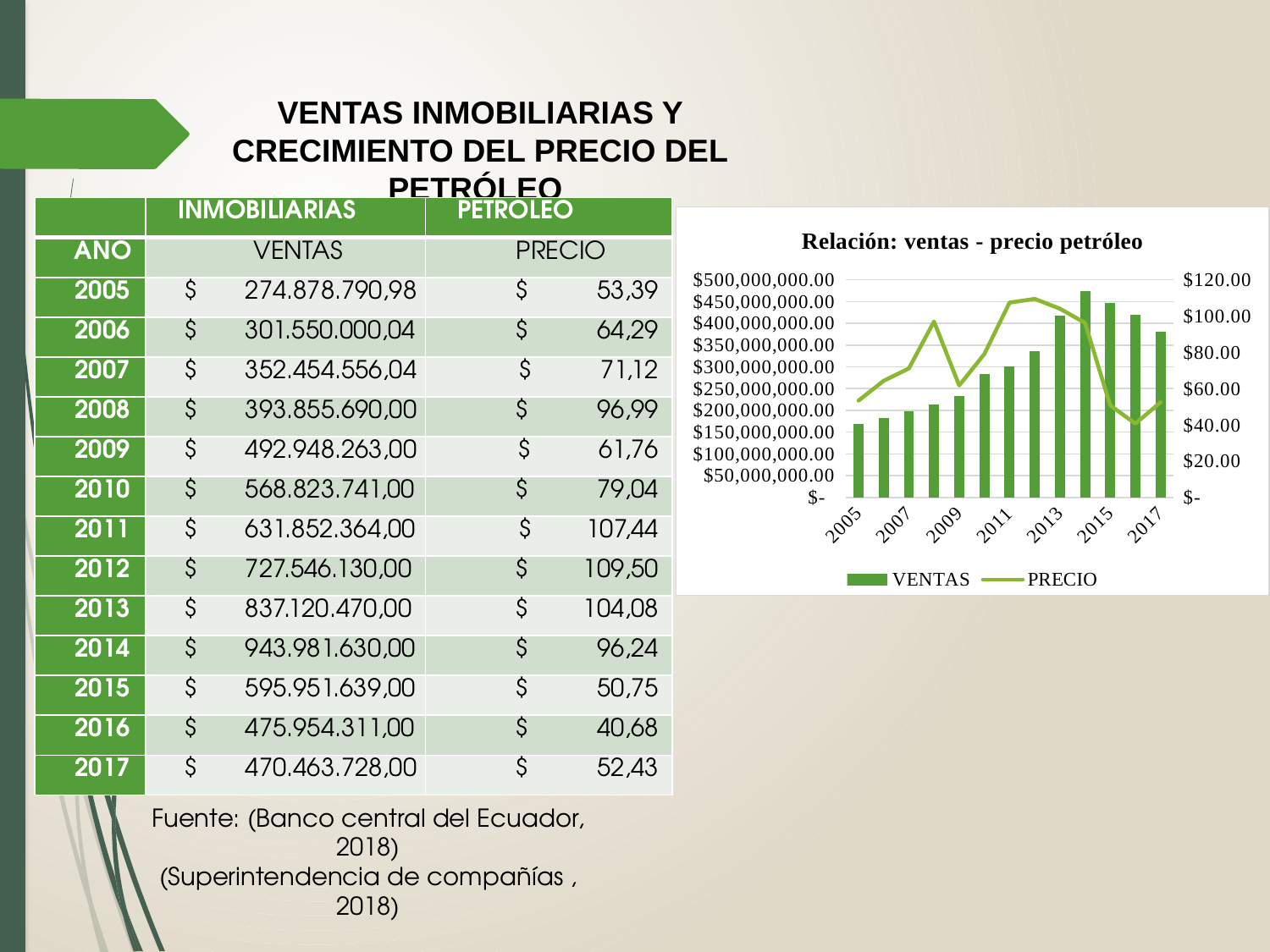

VENTAS INMOBILIARIAS Y CRECIMIENTO DEL PRECIO DEL PETRÓLEO
|  | INMOBILIARIAS | PETROLEO |
| --- | --- | --- |
| AÑO | VENTAS | PRECIO |
| 2005 | $ 274.878.790,98 | $ 53,39 |
| 2006 | $ 301.550.000,04 | $ 64,29 |
| 2007 | $ 352.454.556,04 | $ 71,12 |
| 2008 | $ 393.855.690,00 | $ 96,99 |
| 2009 | $ 492.948.263,00 | $ 61,76 |
| 2010 | $ 568.823.741,00 | $ 79,04 |
| 2011 | $ 631.852.364,00 | $ 107,44 |
| 2012 | $ 727.546.130,00 | $ 109,50 |
| 2013 | $ 837.120.470,00 | $ 104,08 |
| 2014 | $ 943.981.630,00 | $ 96,24 |
| 2015 | $ 595.951.639,00 | $ 50,75 |
| 2016 | $ 475.954.311,00 | $ 40,68 |
| 2017 | $ 470.463.728,00 | $ 52,43 |

### Chart: Relación: ventas - precio petróleo

| Category | VENTAS | PRECIO |
|---|---|---|
| 2005 | 168488790.98 | 53.39166666666666 |
| 2006 | 181550000.04 | 64.2875 |
| 2007 | 198454556.04 | 71.11749999999999 |
| 2008 | 213855690.0 | 96.99083333333333 |
| 2009 | 232948263.0 | 61.7575 |
| 2010 | 282823741.0 | 79.04166666666667 |
| 2011 | 301852364.0 | 107.44083333333333 |
| 2012 | 336546130.0 | 109.49583333333332 |
| 2013 | 417120470.0 | 104.07833333333333 |
| 2014 | 473981630.0 | 96.23500000000001 |
| 2015 | 445951639.0 | 50.75333333333335 |
| 2016 | 418954311.0 | 40.68416666666666 |
| 2017 | 380463728.0 | 52.42727272727273 |
Fuente: (Banco central del Ecuador, 2018)
(Superintendencia de compañías , 2018)